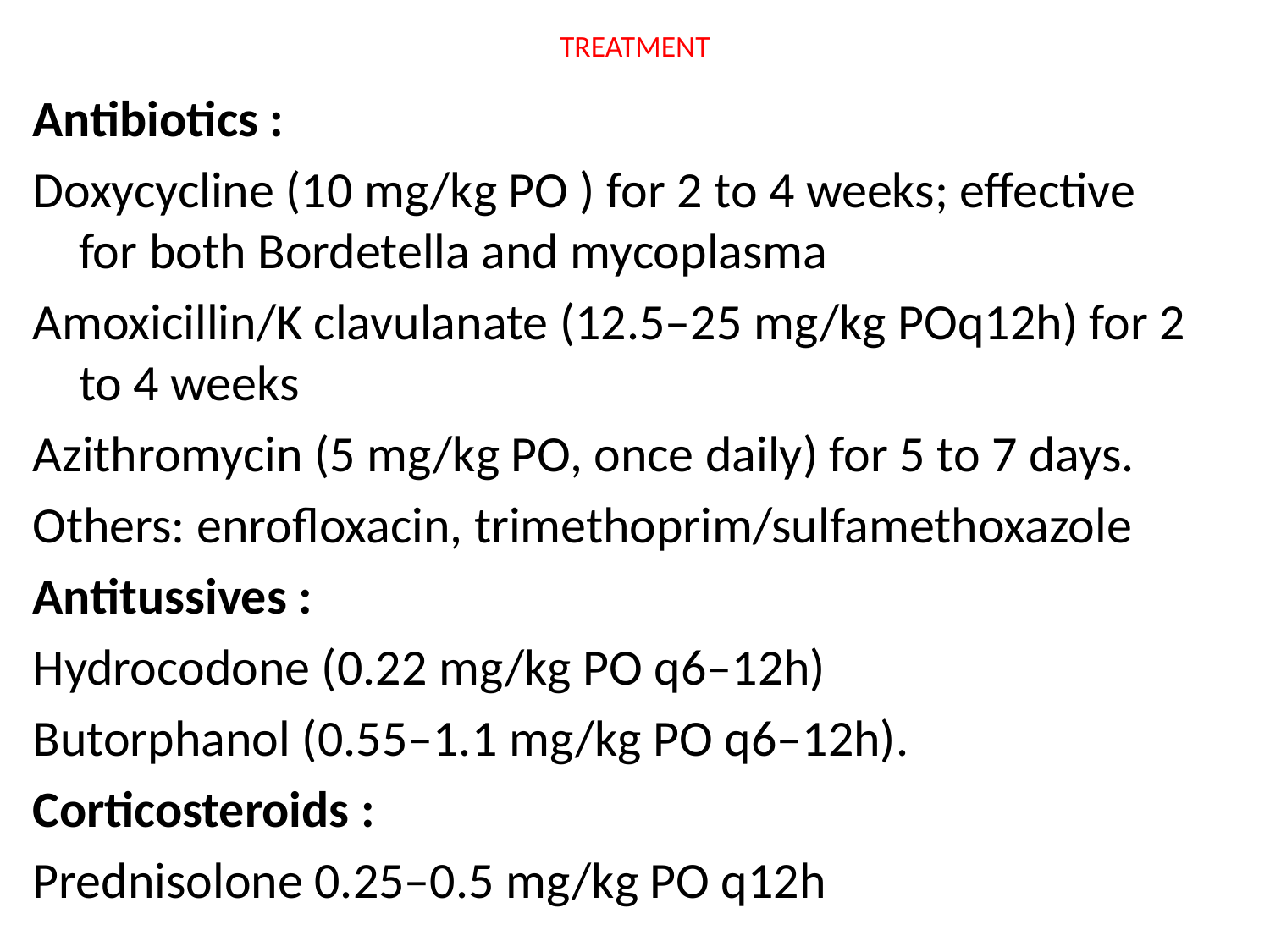

# TREATMENT
Antibiotics :
Doxycycline (10 mg/kg PO ) for 2 to 4 weeks; effective for both Bordetella and mycoplasma
Amoxicillin/K clavulanate (12.5–25 mg/kg POq12h) for 2 to 4 weeks
Azithromycin (5 mg/kg PO, once daily) for 5 to 7 days.
Others: enrofloxacin, trimethoprim/sulfamethoxazole
Antitussives :
Hydrocodone (0.22 mg/kg PO q6–12h)
Butorphanol (0.55–1.1 mg/kg PO q6–12h).
Corticosteroids :
Prednisolone 0.25–0.5 mg/kg PO q12h